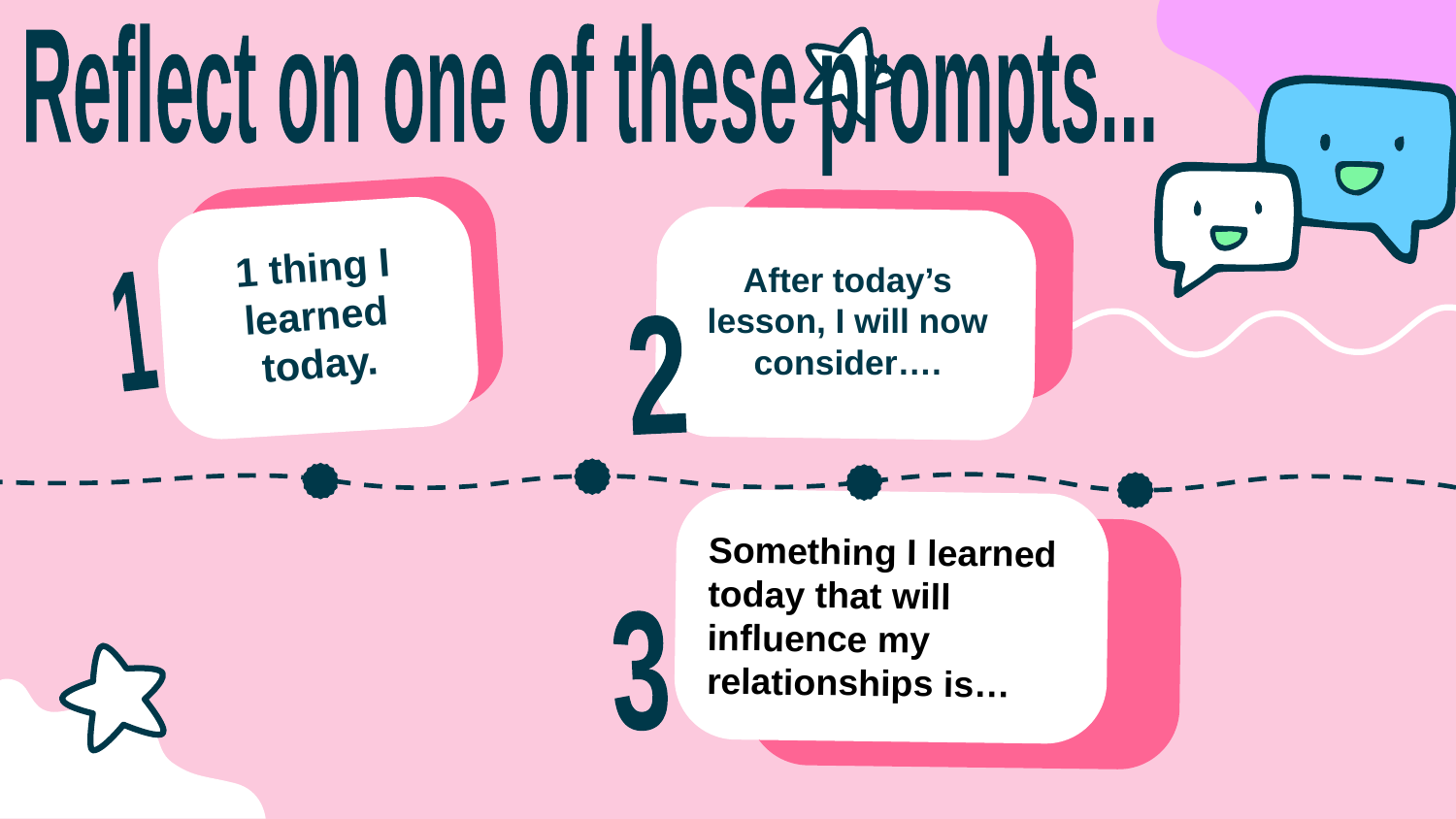

Reflect on one of these prompts...

After today’s lesson, I will now consider….
1 thing I learned today.
1

2

Something I learned today that will influence my relationships is…

3